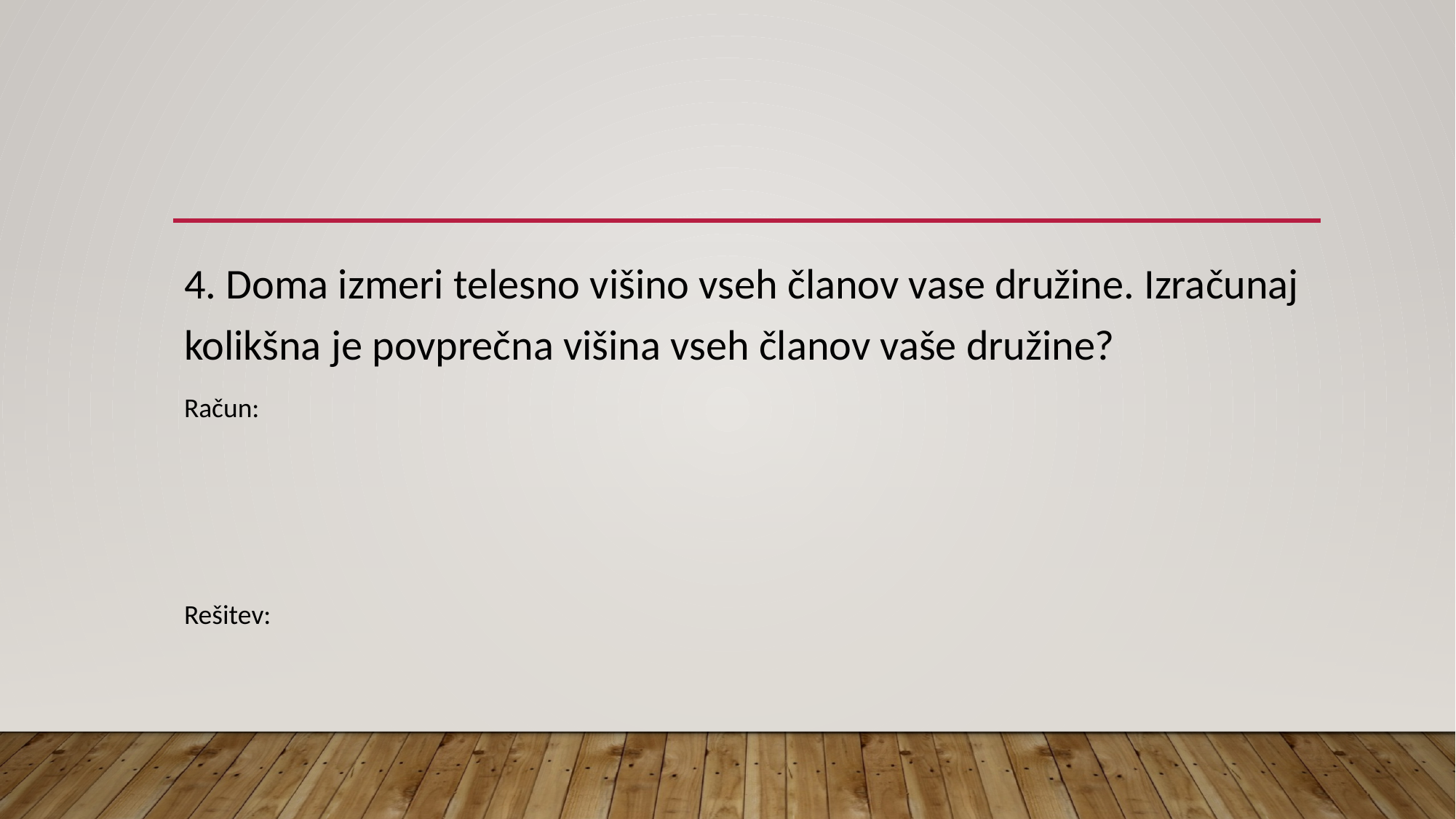

4. Doma izmeri telesno višino vseh članov vase družine. Izračunaj kolikšna je povprečna višina vseh članov vaše družine?
Račun:

Rešitev: